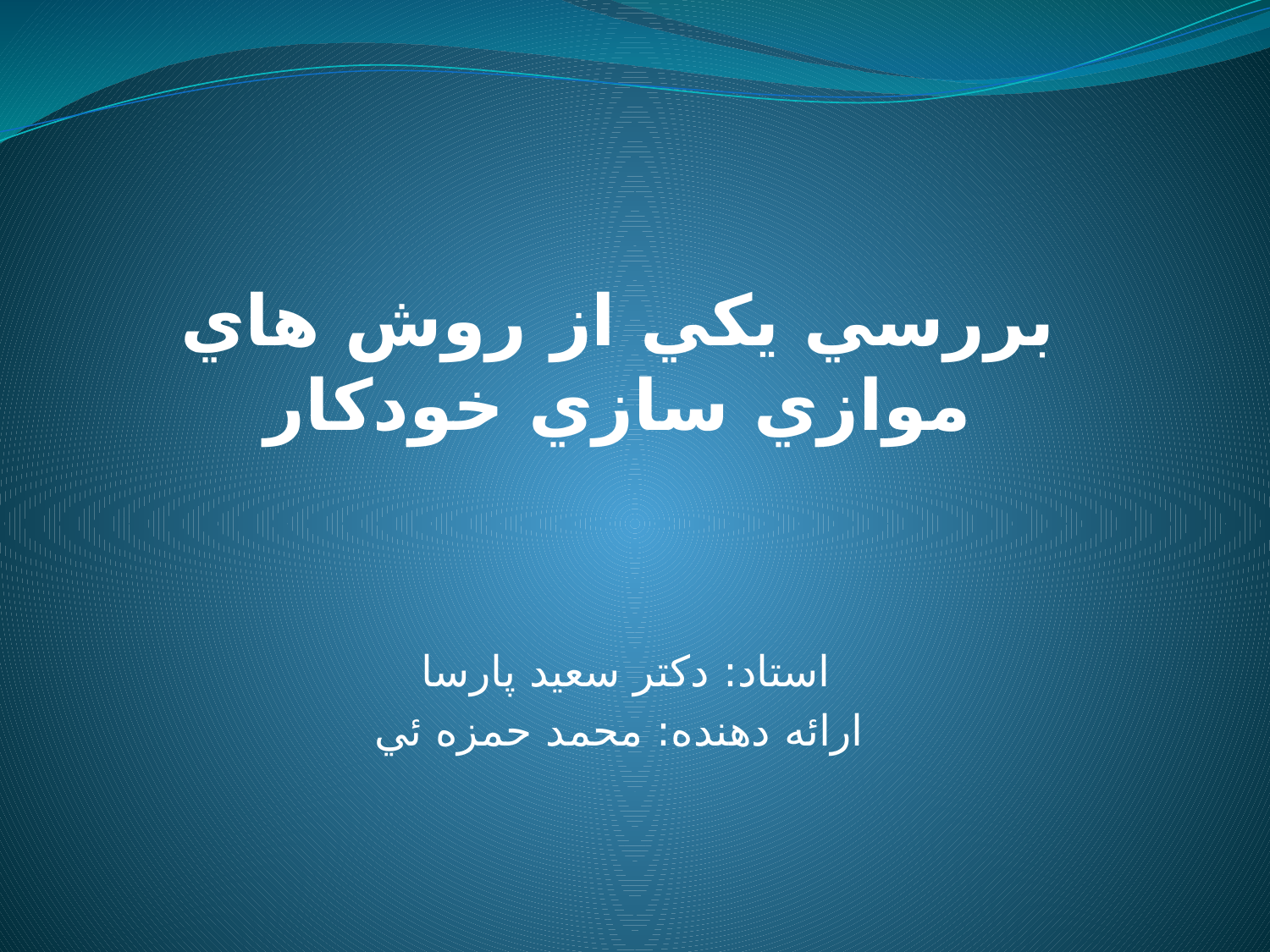

# بررسي يکي از روش هاي موازي سازي خودکار

استاد: دکتر سعيد پارسا
ارائه دهنده: محمد حمزه ئي